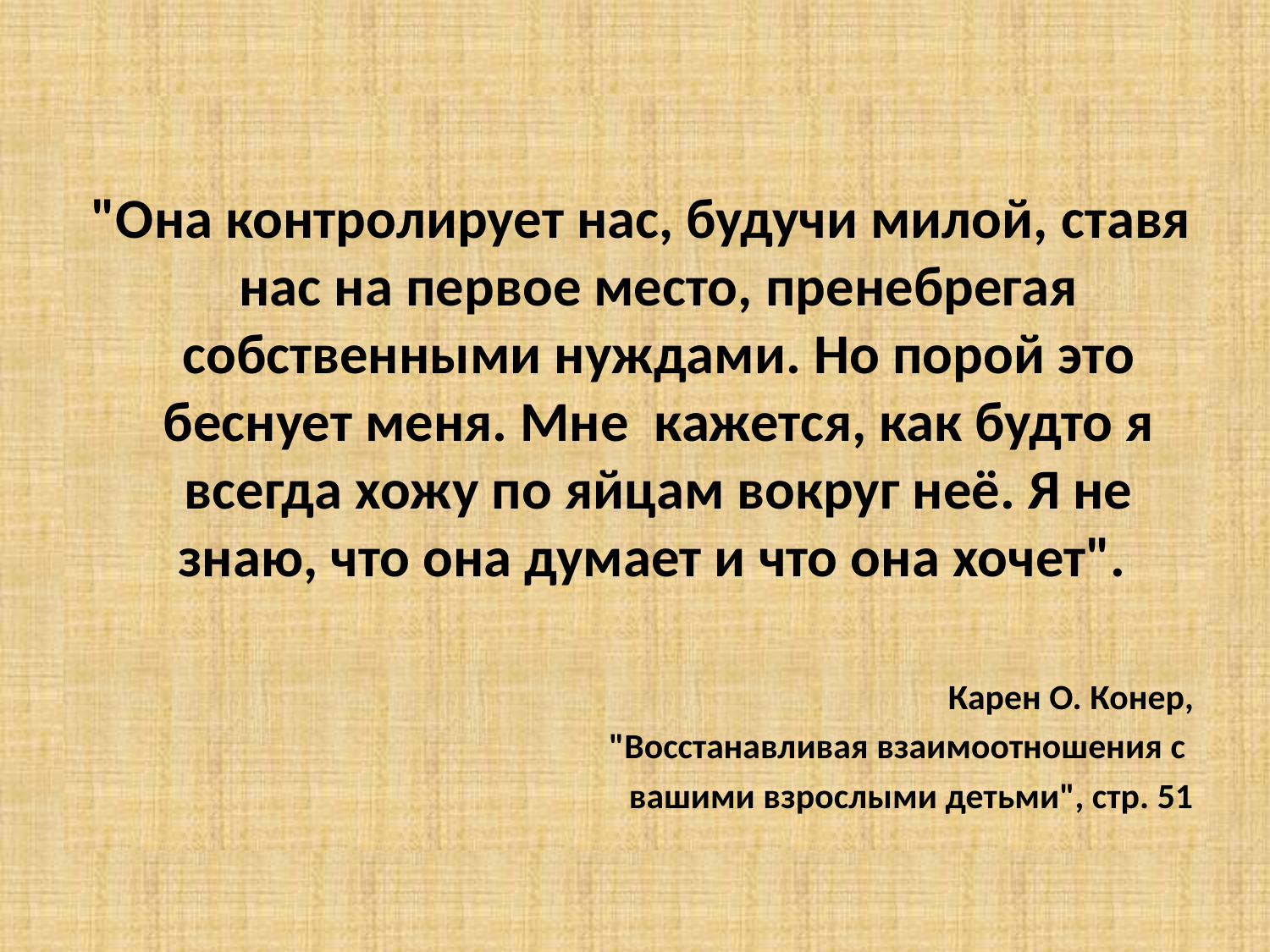

"Она контролирует нас, будучи милой, ставя нас на первое место, пренебрегая собственными нуждами. Но порой это беснует меня. Мне  кажется, как будто я всегда хожу по яйцам вокруг неё. Я не знаю, что она думает и что она хочет".

Карен О. Конер,
 "Восстанавливая взаимоотношения с
вашими взрослыми детьми", стр. 51